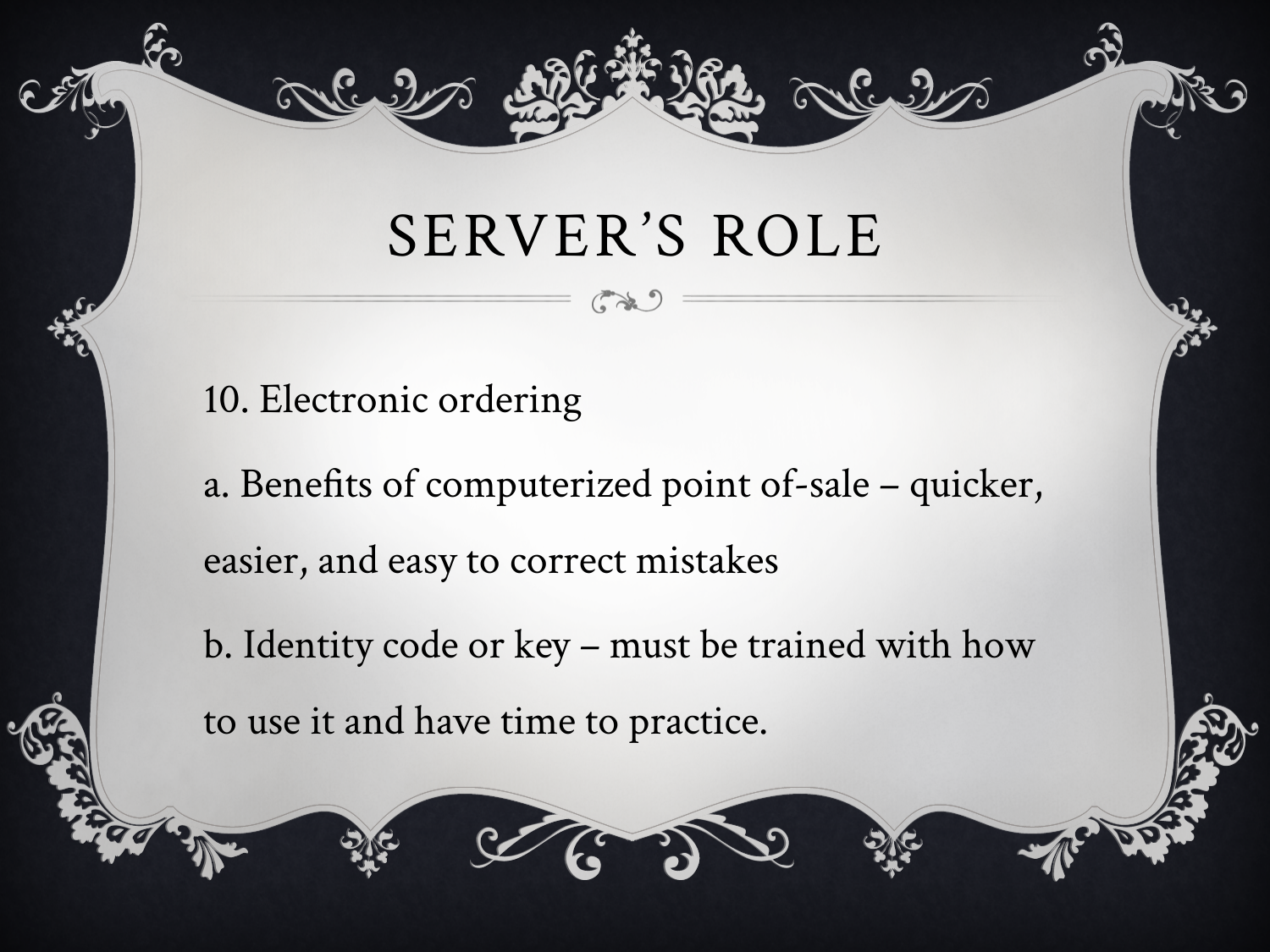

# Server’s Role
10. Electronic ordering
a. Benefits of computerized point of-sale – quicker, easier, and easy to correct mistakes
b. Identity code or key – must be trained with how to use it and have time to practice.